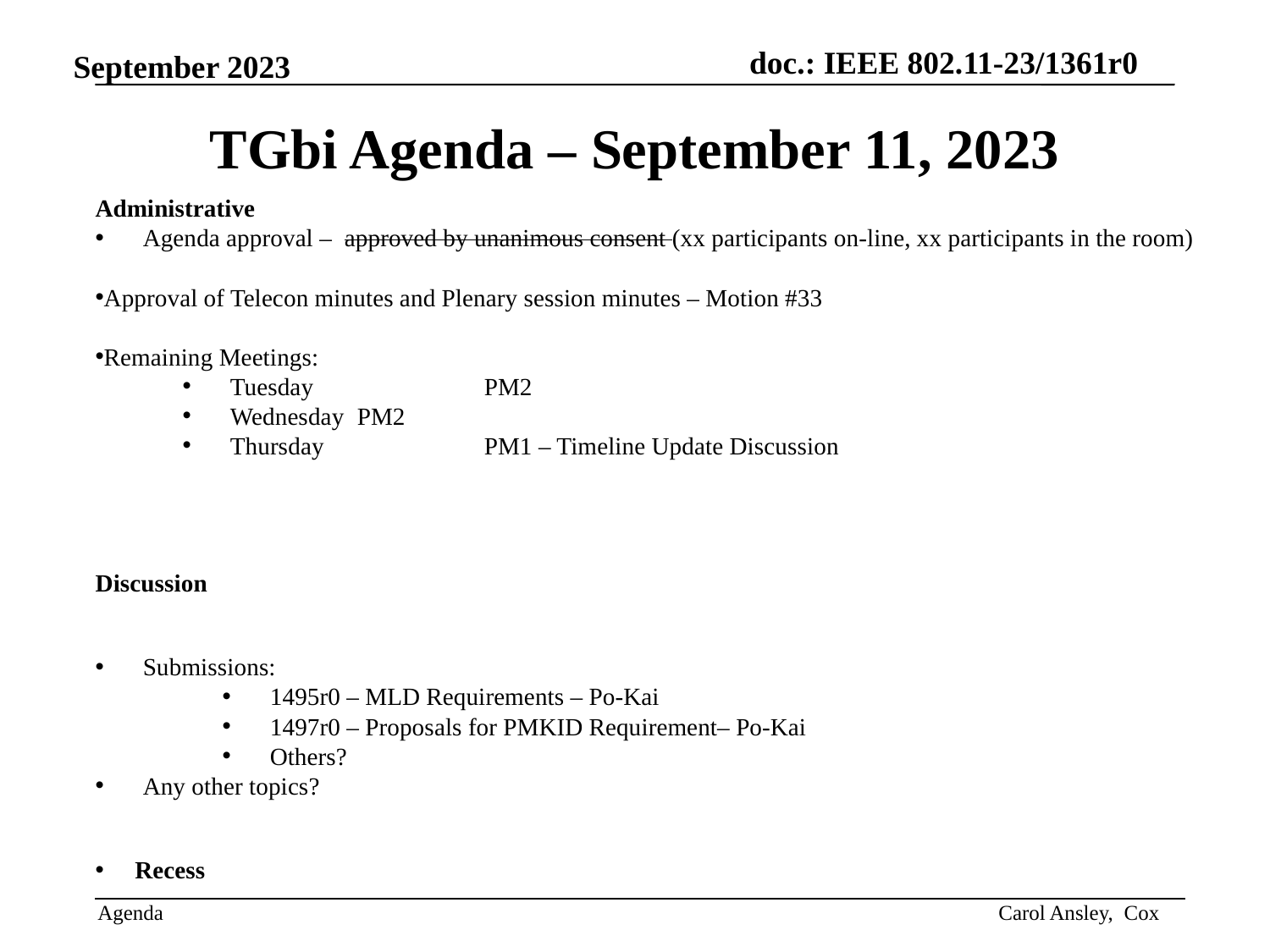

# TGbi Agenda – September 11, 2023
Administrative
Agenda approval –  approved by unanimous consent (xx participants on-line, xx participants in the room)

Approval of Telecon minutes and Plenary session minutes – Motion #33

Remaining Meetings:
Tuesday 		PM2
Wednesday 	PM2
Thursday 		PM1 – Timeline Update Discussion

Discussion

Submissions:
1495r0 – MLD Requirements – Po-Kai
1497r0 – Proposals for PMKID Requirement– Po-Kai
Others?
Any other topics?

Recess